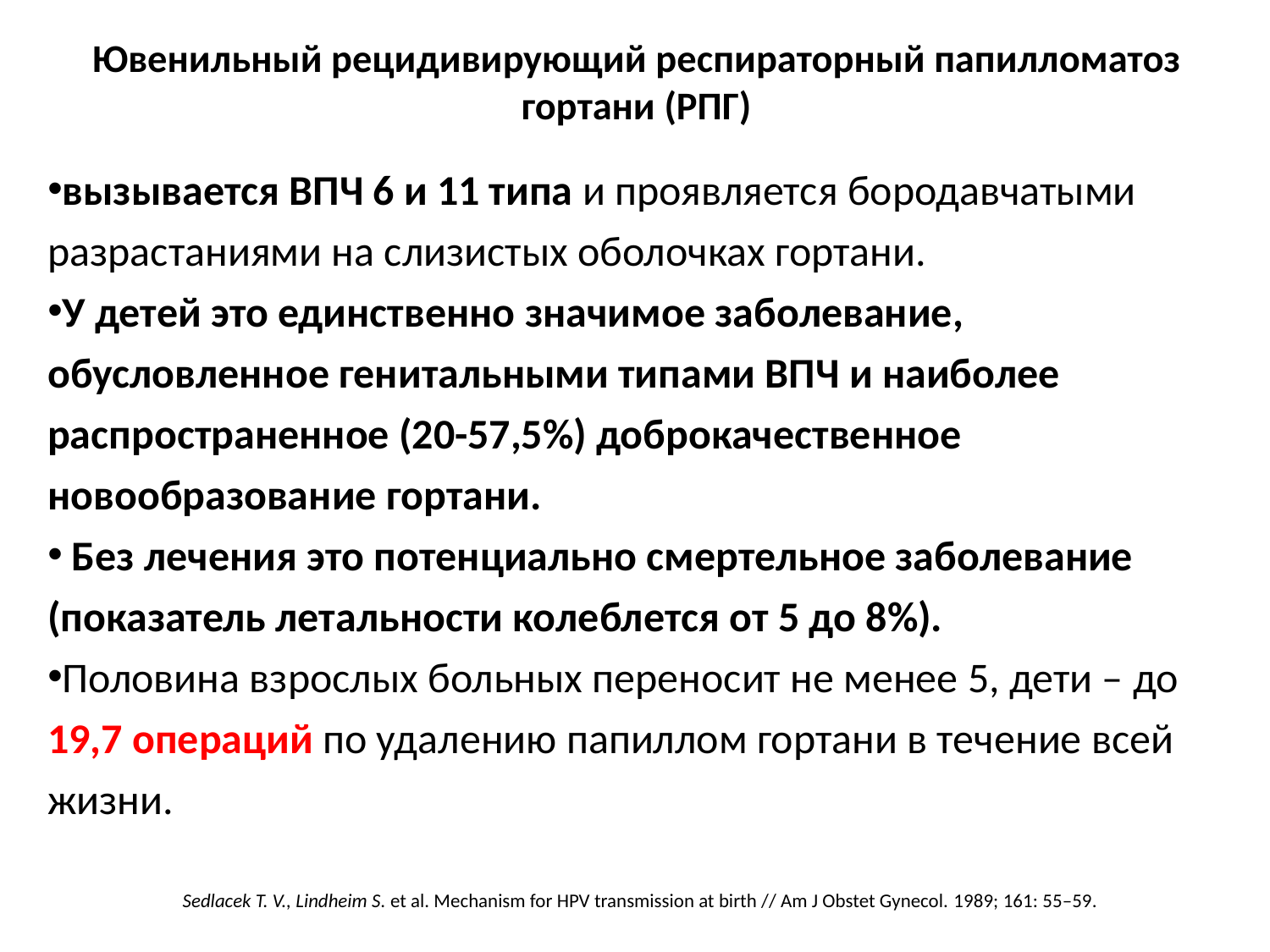

# Ювенильный рецидивирующий респираторный папилломатоз гортани (РПГ)
вызывается ВПЧ 6 и 11 типа и проявляется бородавчатыми разрастаниями на слизистых оболочках гортани.
У детей это единственно значимое заболевание, обусловленное генитальными типами ВПЧ и наиболее распространенное (20-57,5%) доброкачественное новообразование гортани.
 Без лечения это потенциально смертельное заболевание (показатель летальности колеблется от 5 до 8%).
Половина взрослых больных переносит не менее 5, дети – до 19,7 операций по удалению папиллом гортани в течение всей жизни.
Sedlacek T. V., Lindheim S. et al. Mechanism for HPV transmission at birth // Am J Obstet Gynecol. 1989; 161: 55–59.